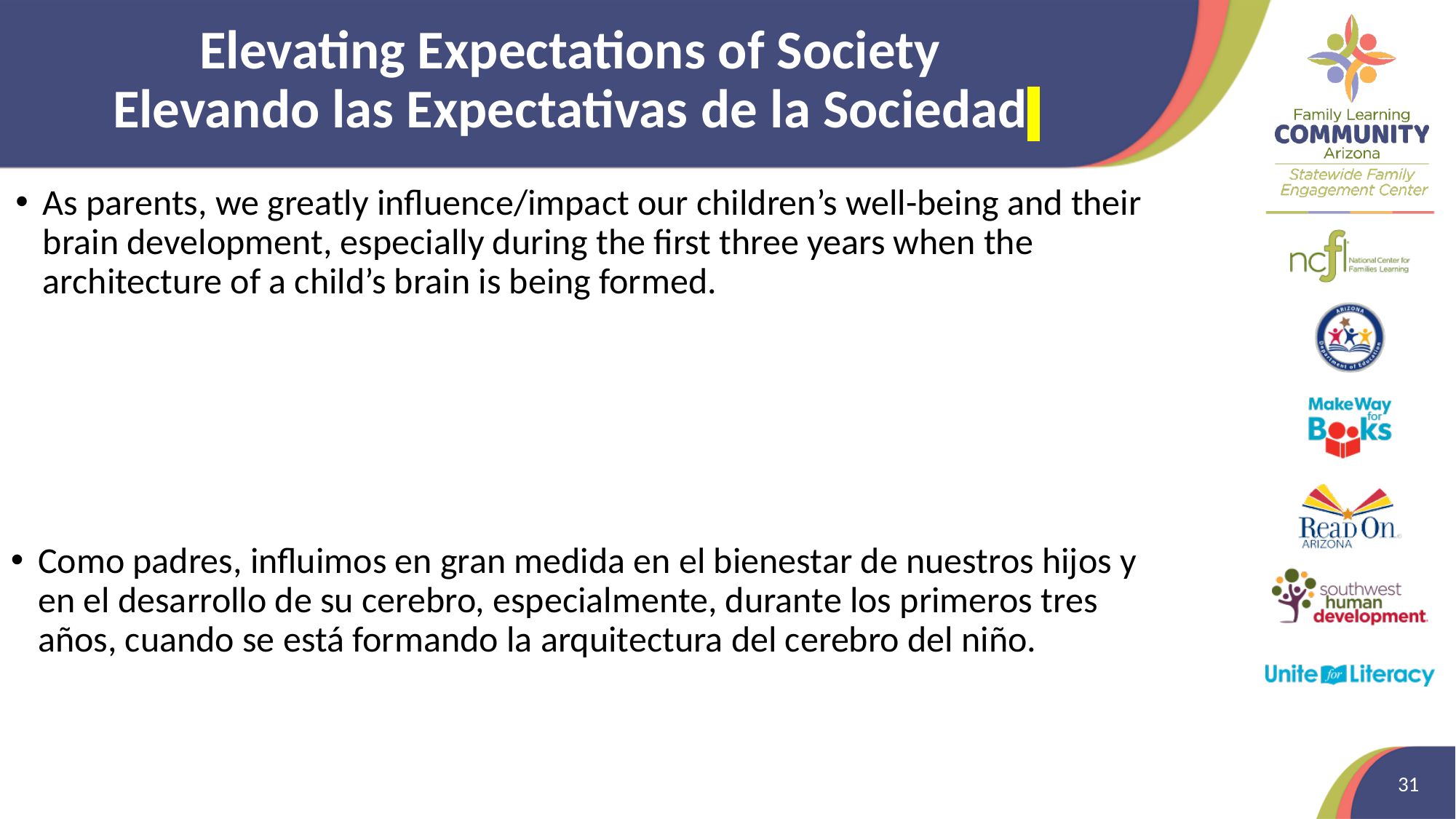

# Elevating Expectations of Society Elevando las Expectativas de la Sociedad
As parents, we greatly influence/impact our children’s well-being and their brain development, especially during the first three years when the architecture of a child’s brain is being formed.

Como padres, influimos en gran medida en el bienestar de nuestros hijos y en el desarrollo de su cerebro, especialmente, durante los primeros tres años, cuando se está formando la arquitectura del cerebro del niño.

31